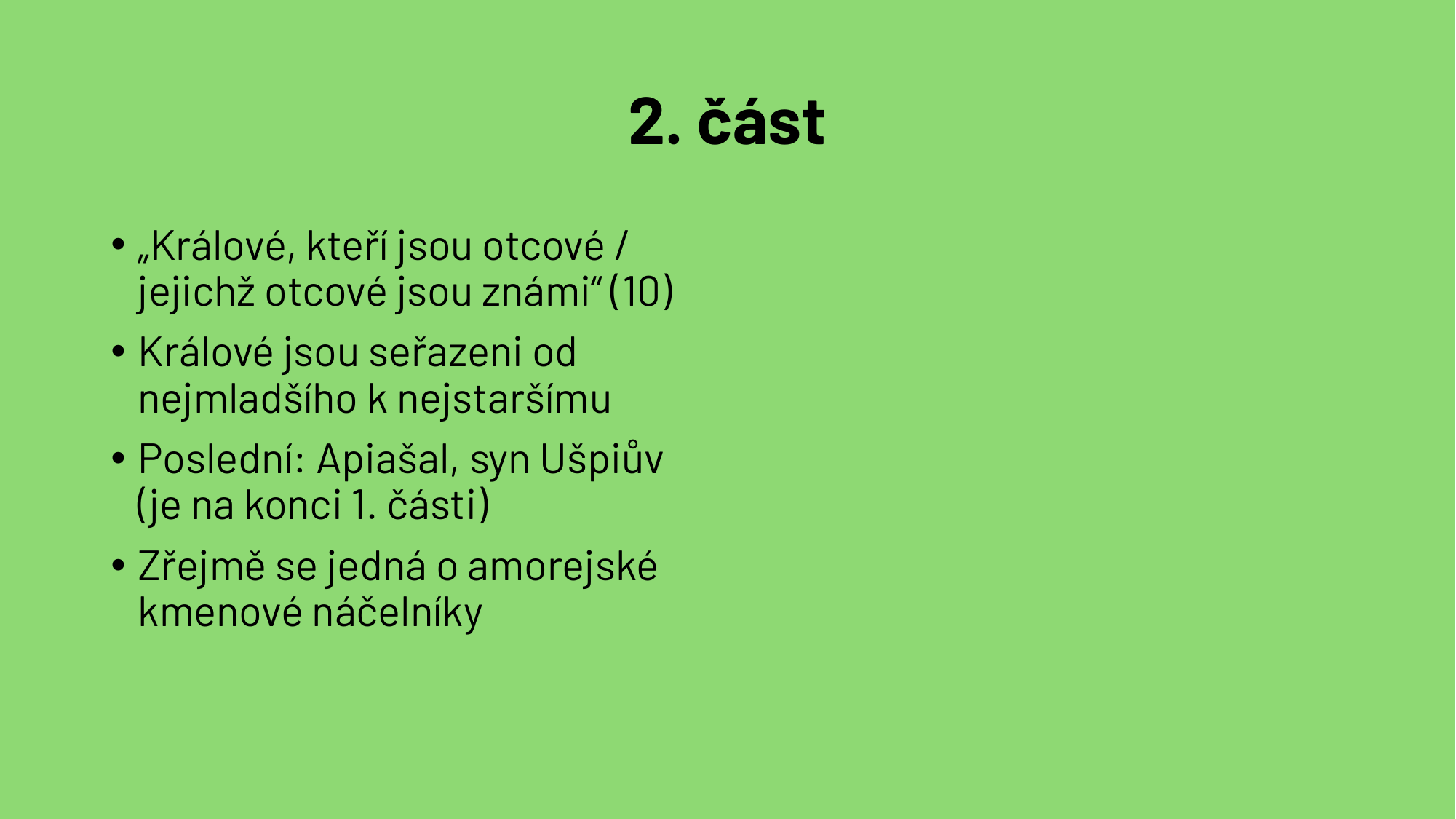

# 2. část
„Králové, kteří jsou otcové / jejichž otcové jsou známi“ (10)
Králové jsou seřazeni od nejmladšího k nejstaršímu
Poslední: Apiašal, syn Ušpiův (je na konci 1. části)
Zřejmě se jedná o amorejské kmenové náčelníky